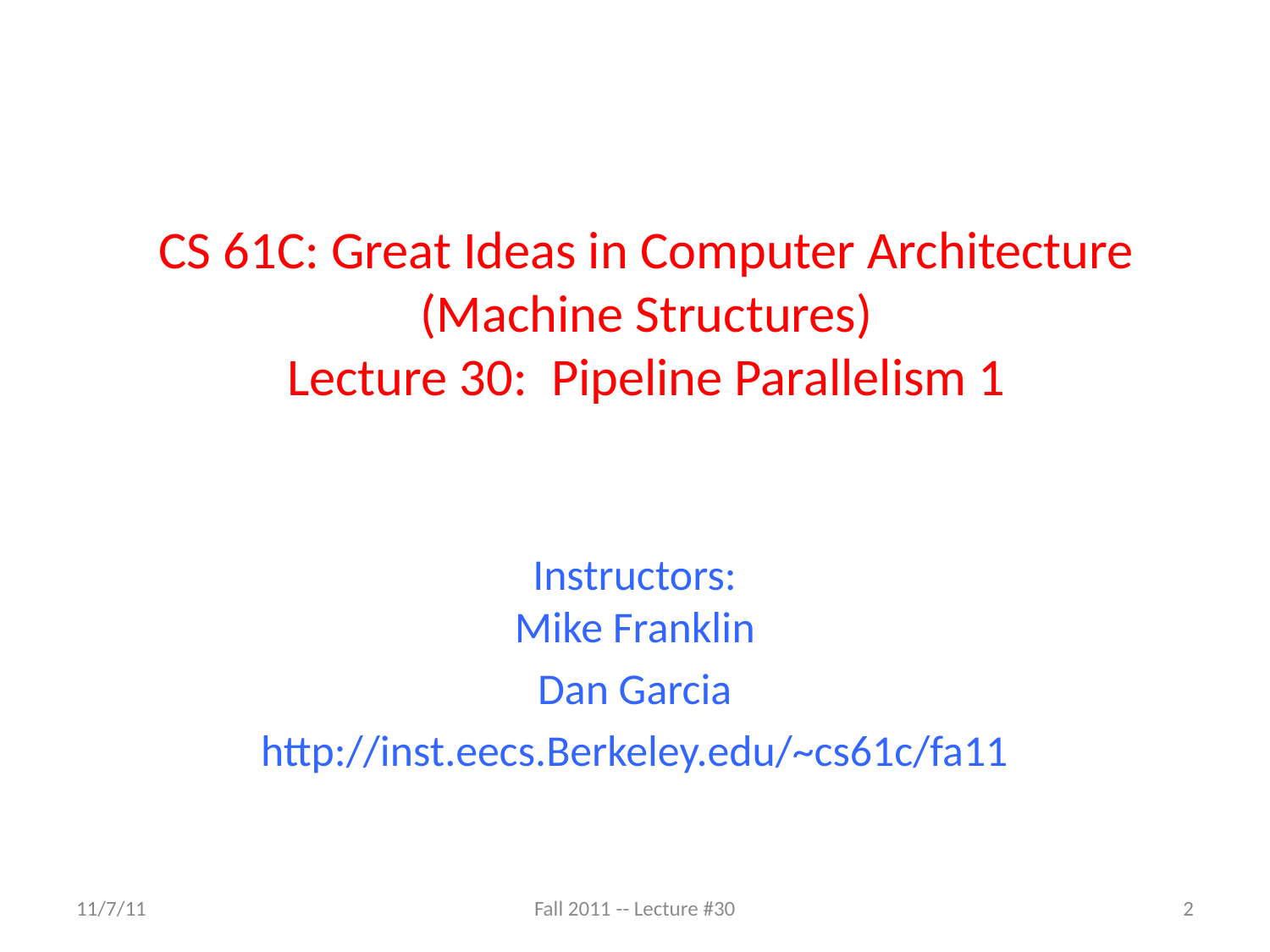

# CS 61C: Great Ideas in Computer Architecture (Machine Structures) Lecture 30:  Pipeline Parallelism 1
Instructors:
Mike Franklin
Dan Garcia
http://inst.eecs.Berkeley.edu/~cs61c/fa11
11/7/11
Fall 2011 -- Lecture #30
2